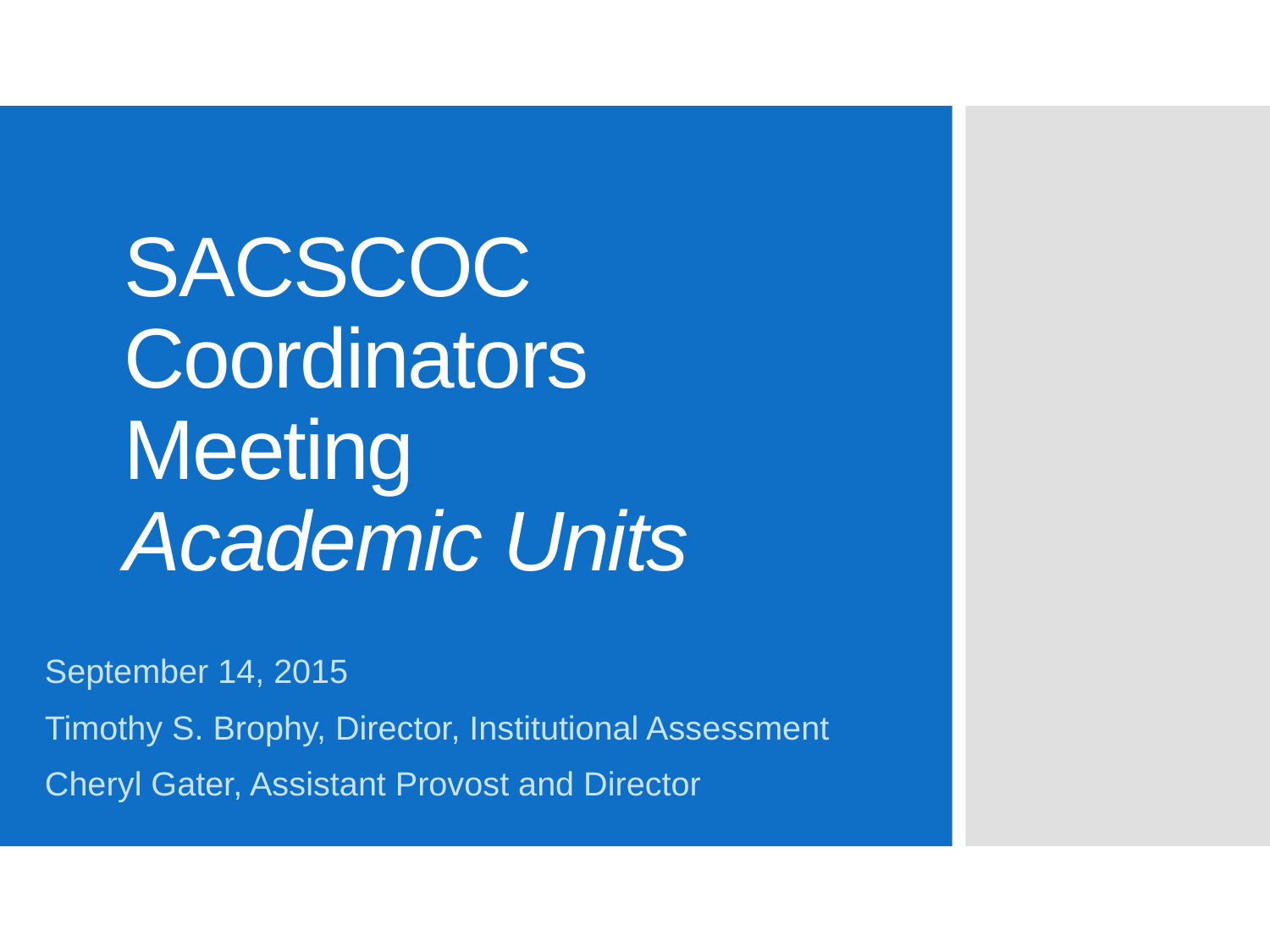

# SACSCOC Coordinators Meeting Academic Units
September 14, 2015
Timothy S. Brophy, Director, Institutional Assessment
Cheryl Gater, Assistant Provost and Director